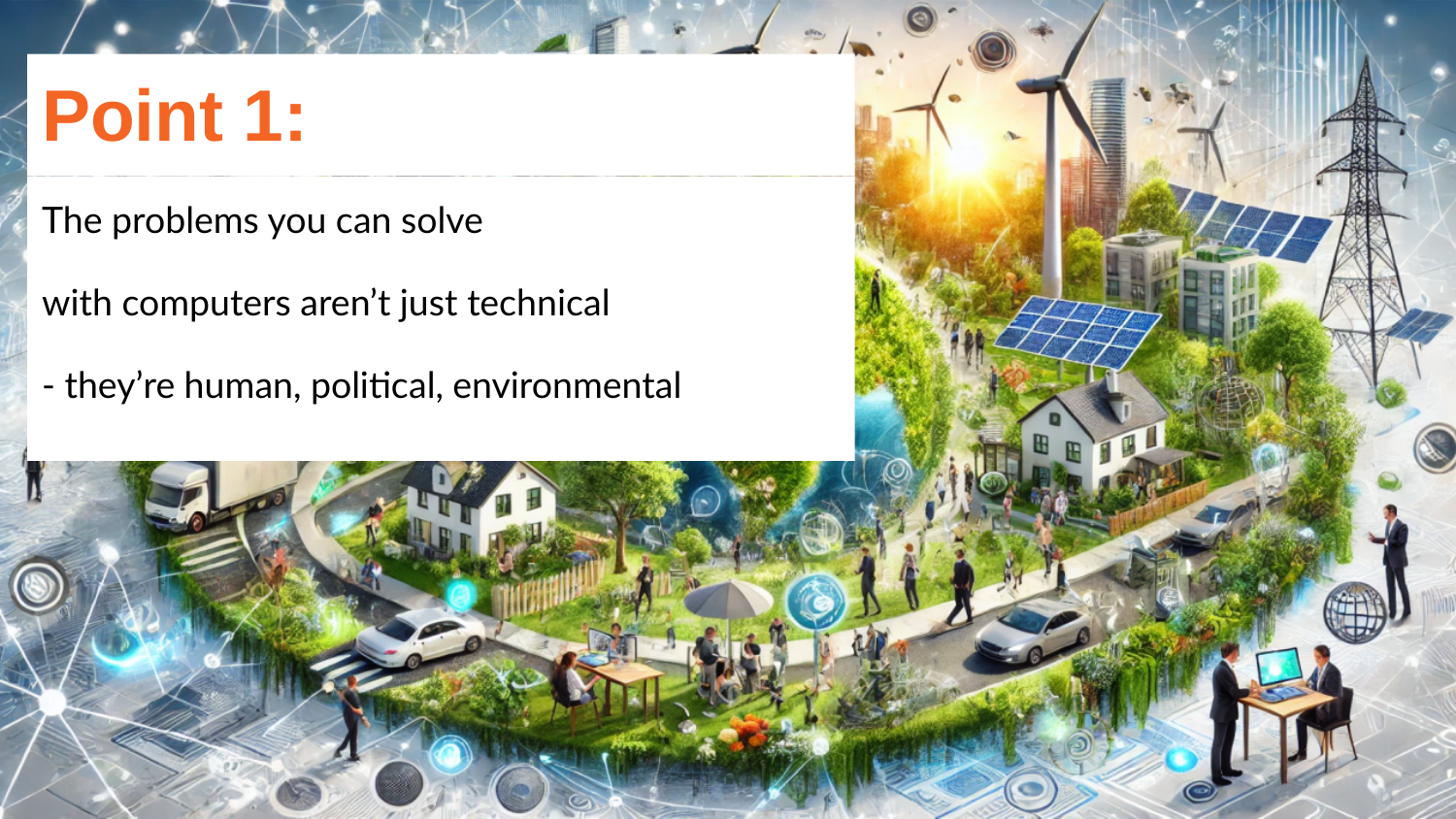

Point 1:
The problems you can solve
with computers aren’t just technical
- they’re human, political, environmental